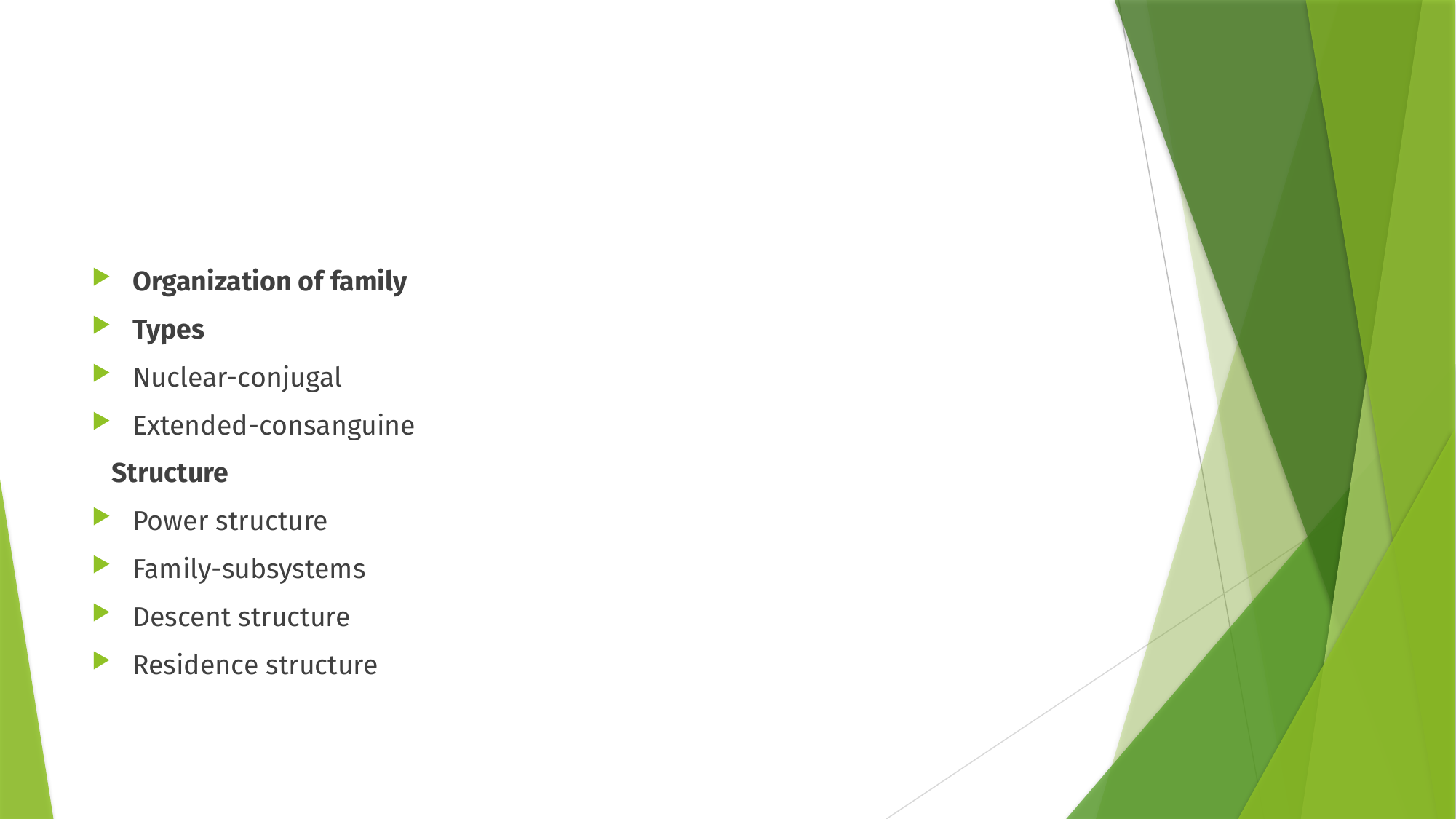

#
Organization of family
Types
Nuclear-conjugal
Extended-consanguine
   Structure
Power structure
Family-subsystems
Descent structure
Residence structure